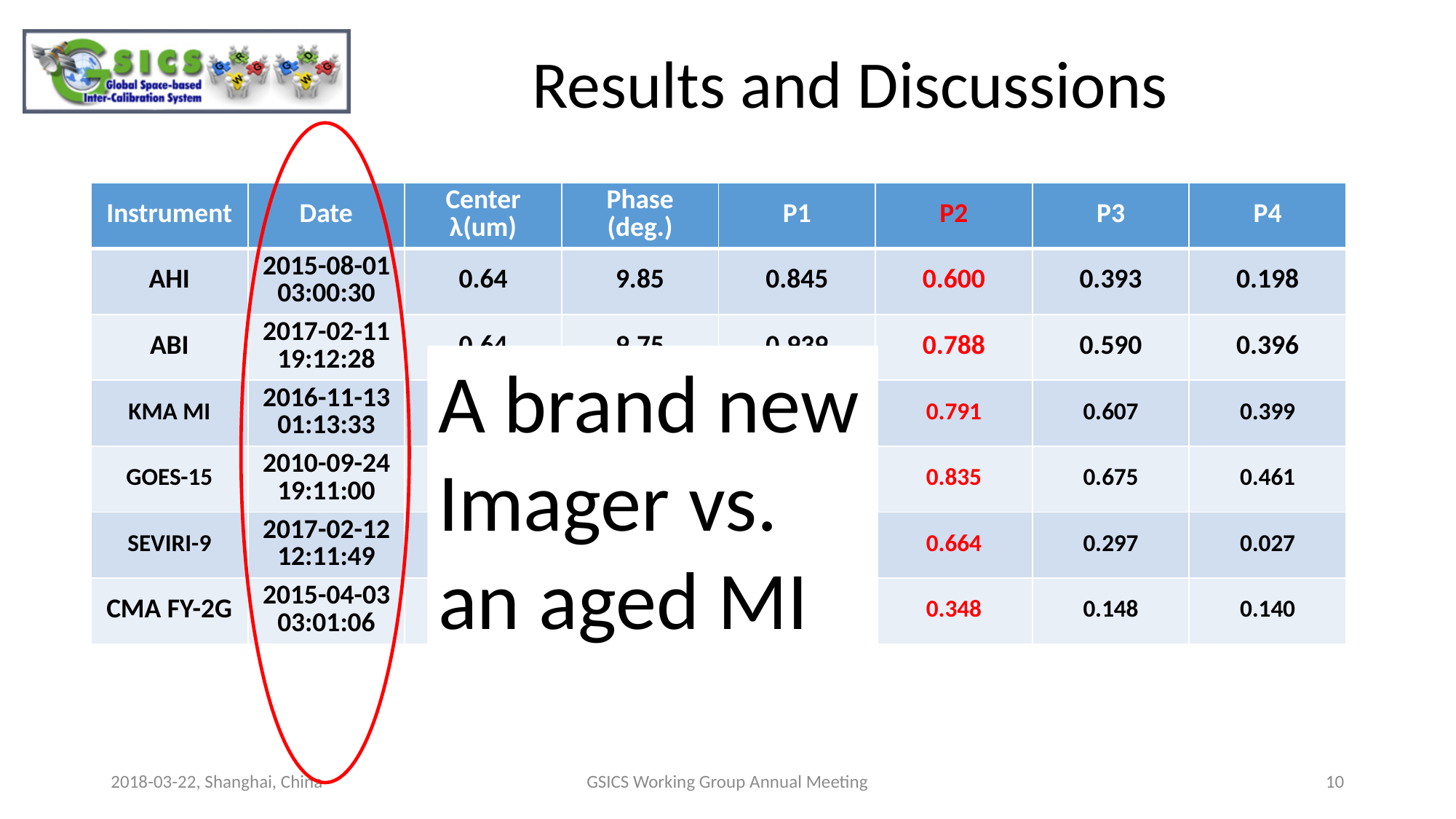

# Results and Discussions

| Instrument | Date | Center λ(um) | Phase (deg.) | P1 | P2 | P3 | P4 |
| --- | --- | --- | --- | --- | --- | --- | --- |
| AHI | 2015-08-01 03:00:30 | 0.64 | 9.85 | 0.845 | 0.600 | 0.393 | 0.198 |
| ABI | 2017-02-11 19:12:28 | 0.64 | 9.75 | 0.939 | 0.788 | 0.590 | 0.396 |
| KMA MI | 2016-11-13 01:13:33 | 0.675 | -22.09 | 0.926 | 0.791 | 0.607 | 0.399 |
| GOES-15 | 2010-09-24 19:11:00 | 0.63 | 16.49 | 0.945 | 0.835 | 0.675 | 0.461 |
| SEVIRI-9 | 2017-02-12 12:11:49 | 0.6 | 18.45 | 0.919 | 0.664 | 0.297 | 0.027 |
| CMA FY-2G | 2015-04-03 03:01:06 | 0.5-0.75 | -15.10 | 0.734 | 0.348 | 0.148 | 0.140 |
A brand new Imager vs. an aged MI
2018-03-22, Shanghai, China
GSICS Working Group Annual Meeting
10